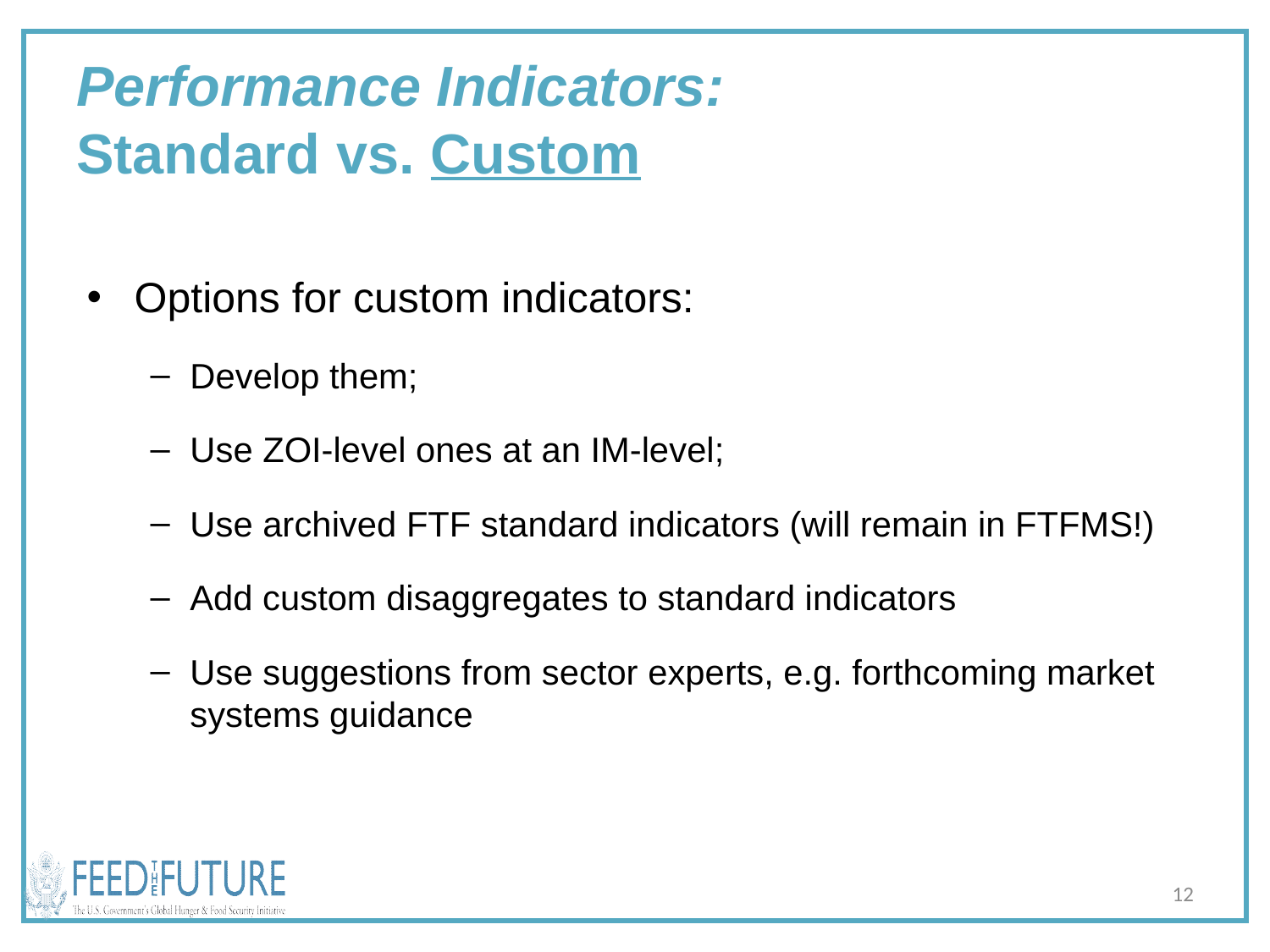

# Performance Indicators: Standard vs. Custom
Options for custom indicators:
Develop them;
Use ZOI-level ones at an IM-level;
Use archived FTF standard indicators (will remain in FTFMS!)
Add custom disaggregates to standard indicators
Use suggestions from sector experts, e.g. forthcoming market systems guidance
12